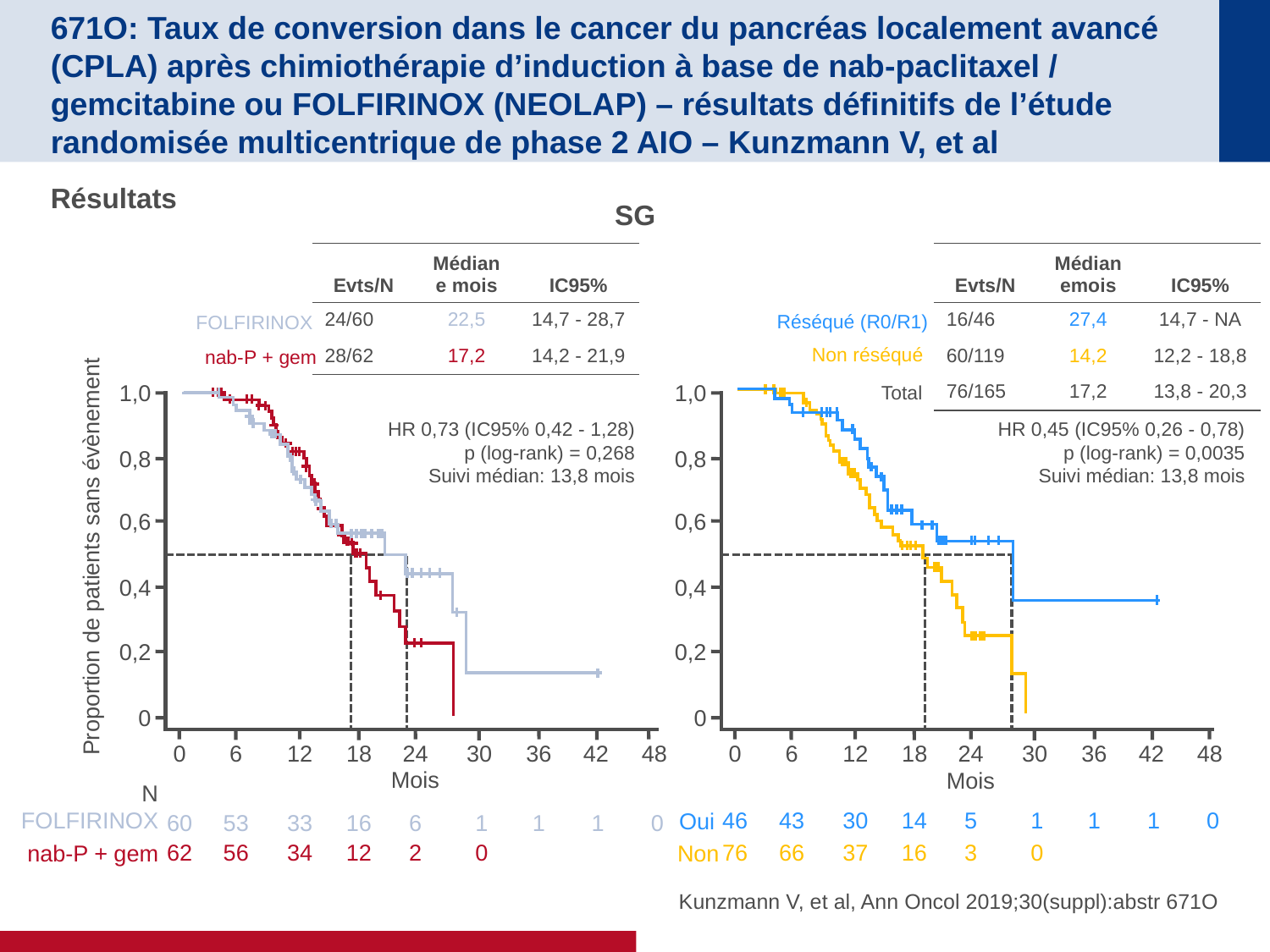

# 671O: Taux de conversion dans le cancer du pancréas localement avancé (CPLA) après chimiothérapie d’induction à base de nab-paclitaxel / gemcitabine ou FOLFIRINOX (NEOLAP) – résultats définitifs de l’étude randomisée multicentrique de phase 2 AIO – Kunzmann V, et al
Résultats
SG
| Evts/N | Médiane mois | IC95% |
| --- | --- | --- |
| 24/60 | 22,5 | 14,7 - 28,7 |
| 28/62 | 17,2 | 14,2 - 21,9 |
| Evts/N | Médianemois | IC95% |
| --- | --- | --- |
| 16/46 | 27,4 | 14,7 - NA |
| 60/119 | 14,2 | 12,2 - 18,8 |
| 76/165 | 17,2 | 13,8 - 20,3 |
Réséqué (R0/R1)
FOLFIRINOX
Non réséqué
nab-P + gem
1,0
1,0

0,8
0,6
0,4
0,2
0
0
6
12
18
24
30
36
42
48
Total

HR 0,73 (IC95% 0,42 - 1,28)
p (log-rank) = 0,268
Suivi médian: 13,8 mois
HR 0,45 (IC95% 0,26 - 0,78)
p (log-rank) = 0,0035
Suivi médian: 13,8 mois
0,8

0,6

Proportion de patients sans évènement
0,4

0,2

0

0
6
12
18
24
30
36
42
48
Mois
Mois
N
FOLFIRINOX
60
53
33
16
6
1
1
1

0
Oui
46
43
30
14
5
1
1
1

0
nab-P + gem
62
56
34
12
2
0

Non
76
66
37
16
3
0

Kunzmann V, et al, Ann Oncol 2019;30(suppl):abstr 671O